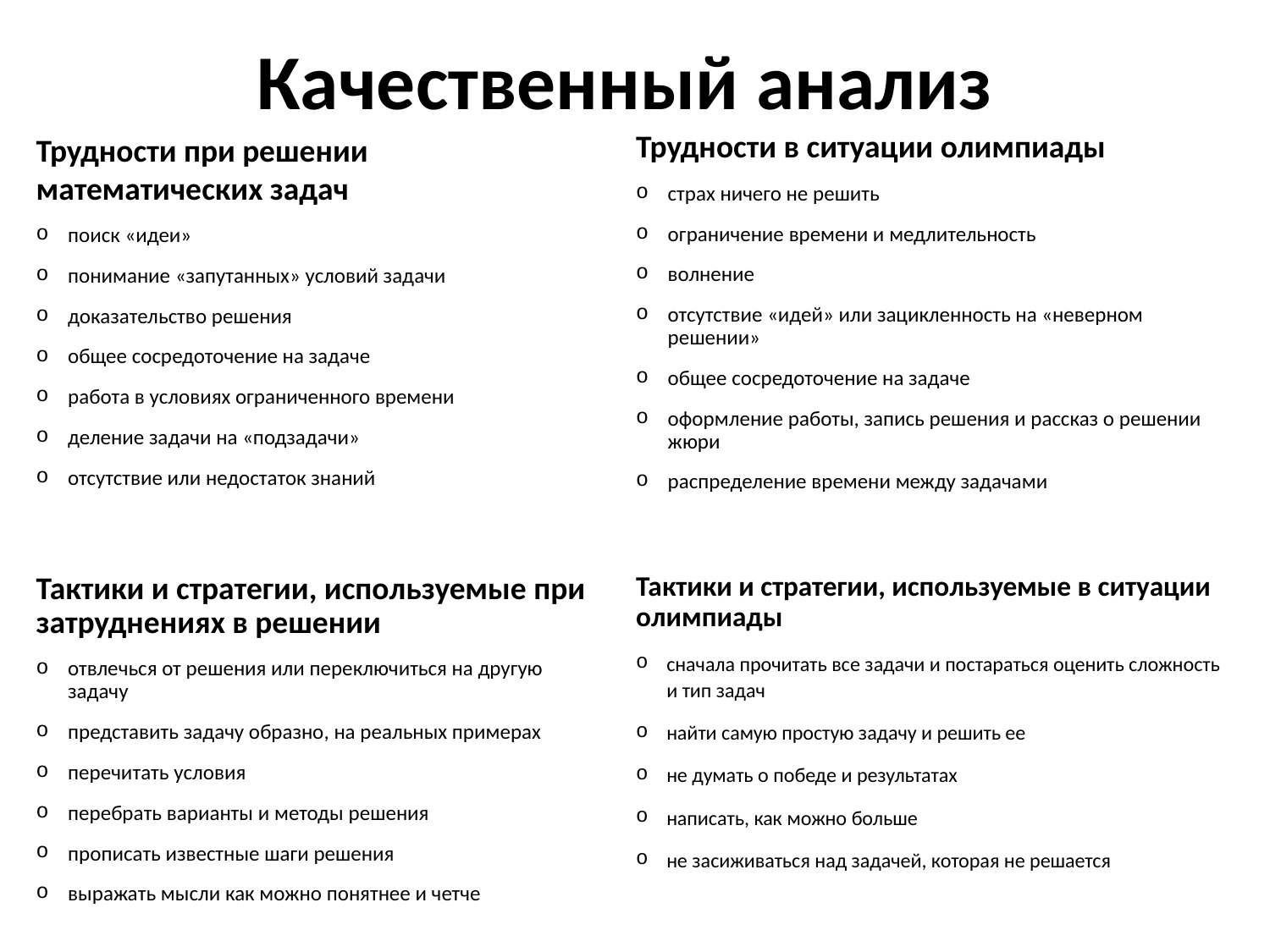

# Качественный анализ
Трудности в ситуации олимпиады
страх ничего не решить
ограничение времени и медлительность
волнение
отсутствие «идей» или зацикленность на «неверном решении»
общее сосредоточение на задаче
оформление работы, запись решения и рассказ о решении жюри
распределение времени между задачами
Трудности при решении математических задач
поиск «идеи»
понимание «запутанных» условий задачи
доказательство решения
общее сосредоточение на задаче
работа в условиях ограниченного времени
деление задачи на «подзадачи»
отсутствие или недостаток знаний
Тактики и стратегии, используемые при затруднениях в решении
отвлечься от решения или переключиться на другую задачу
представить задачу образно, на реальных примерах
перечитать условия
перебрать варианты и методы решения
прописать известные шаги решения
выражать мысли как можно понятнее и четче
Тактики и стратегии, используемые в ситуации олимпиады
сначала прочитать все задачи и постараться оценить сложность и тип задач
найти самую простую задачу и решить ее
не думать о победе и результатах
написать, как можно больше
не засиживаться над задачей, которая не решается